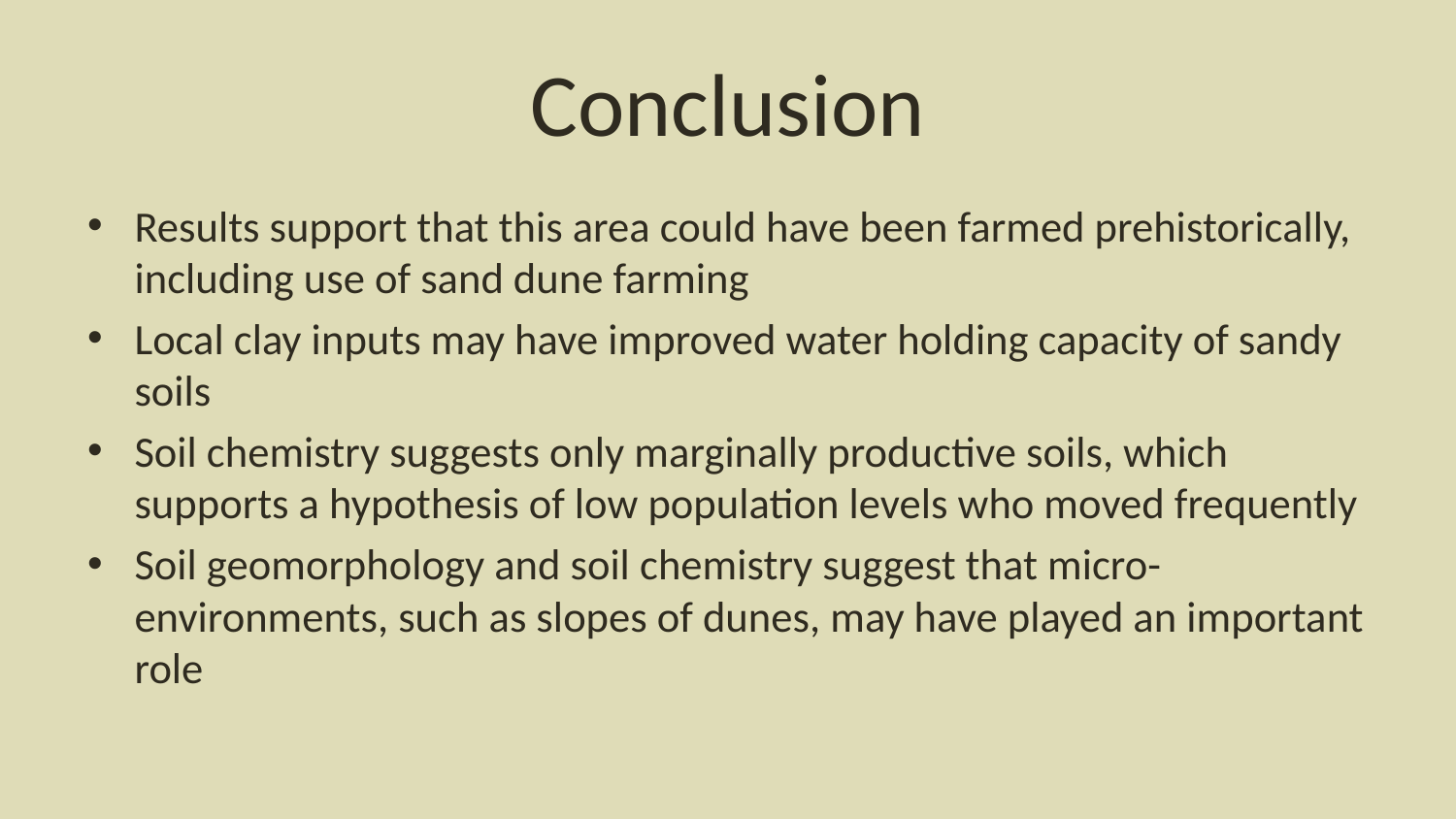

# Conclusion
Results support that this area could have been farmed prehistorically, including use of sand dune farming
Local clay inputs may have improved water holding capacity of sandy soils
Soil chemistry suggests only marginally productive soils, which supports a hypothesis of low population levels who moved frequently
Soil geomorphology and soil chemistry suggest that micro-environments, such as slopes of dunes, may have played an important role